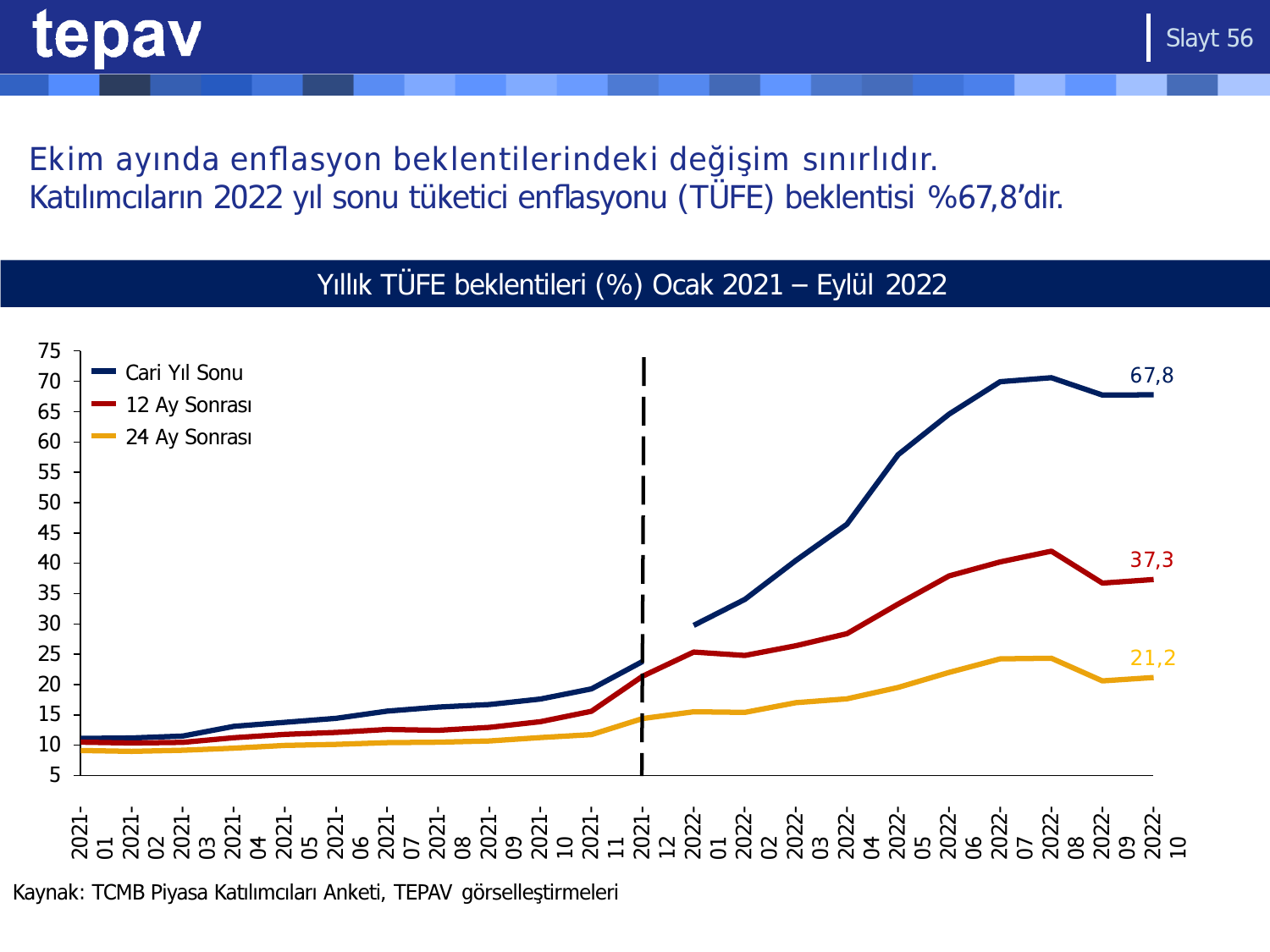

Slayt 56
# Ekim ayında enflasyon beklentilerindeki değişim sınırlıdır.
Katılımcıların 2022 yıl sonu tüketici enflasyonu (TÜFE) beklentisi %67,8’dir.

Yıllık TÜFE beklentileri (%) Ocak 2021 – Eylül 2022
75
70
65
60
55
50
45
40
35
30
25
20
15
10
5

Cari Yıl Sonu  12 Ay Sonrası
24 Ay Sonrası

67,8
37,3
21,2
2021-01
2021-02
2021-03
2021-04
2021-05
2021-06
2021-07
2021-08
2021-09
2021-10
2021-11
2021-12
2022-01
2022-02
2022-03
2022-04
2022-05
2022-06
2022-07
2022-08
2022-09
2022-10
Kaynak: TCMB Piyasa Katılımcıları Anketi, TEPAV görselleştirmeleri